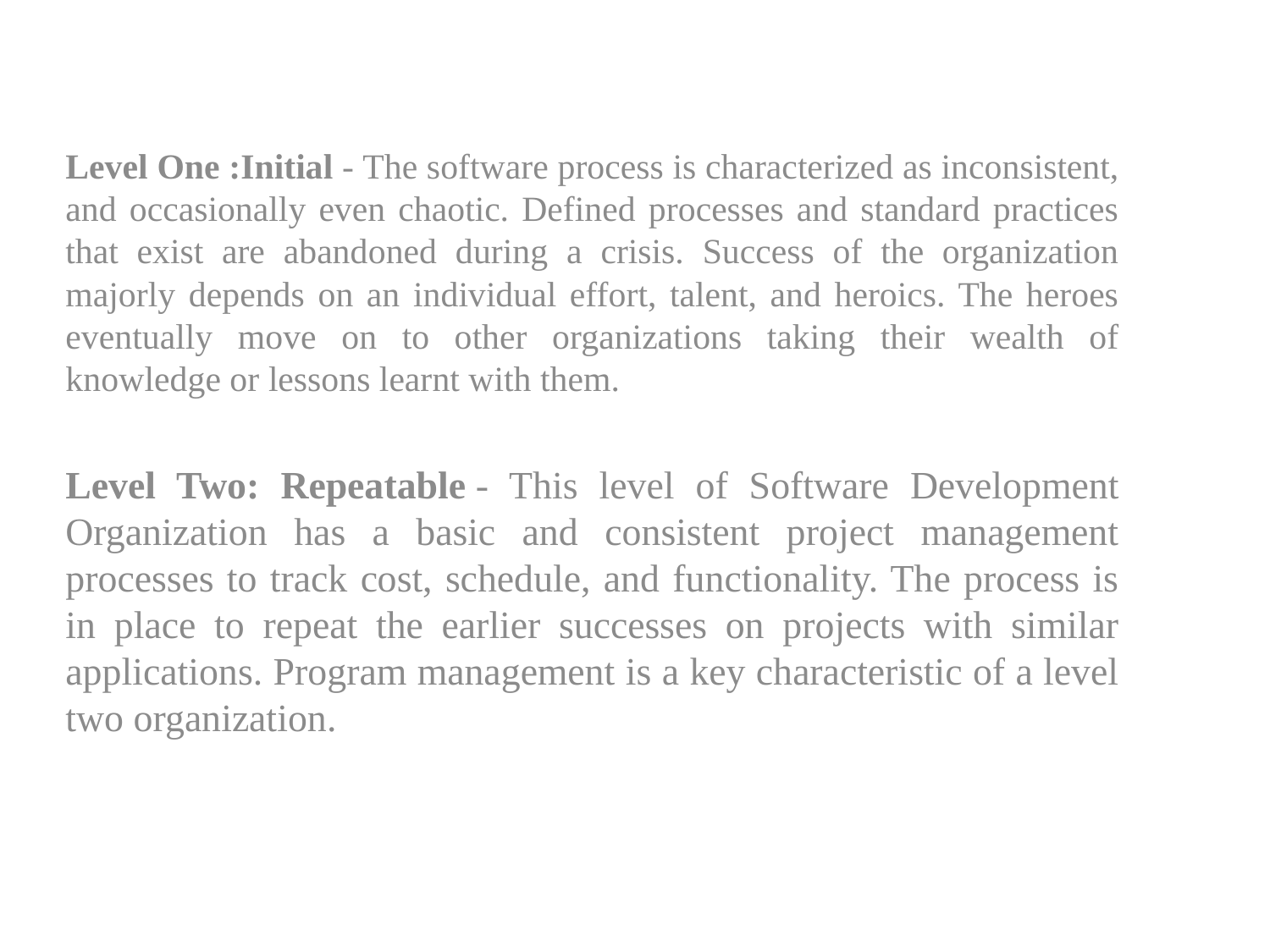

Level One :Initial - The software process is characterized as inconsistent, and occasionally even chaotic. Defined processes and standard practices that exist are abandoned during a crisis. Success of the organization majorly depends on an individual effort, talent, and heroics. The heroes eventually move on to other organizations taking their wealth of knowledge or lessons learnt with them.

Level Two: Repeatable - This level of Software Development Organization has a basic and consistent project management processes to track cost, schedule, and functionality. The process is in place to repeat the earlier successes on projects with similar applications. Program management is a key characteristic of a level two organization.